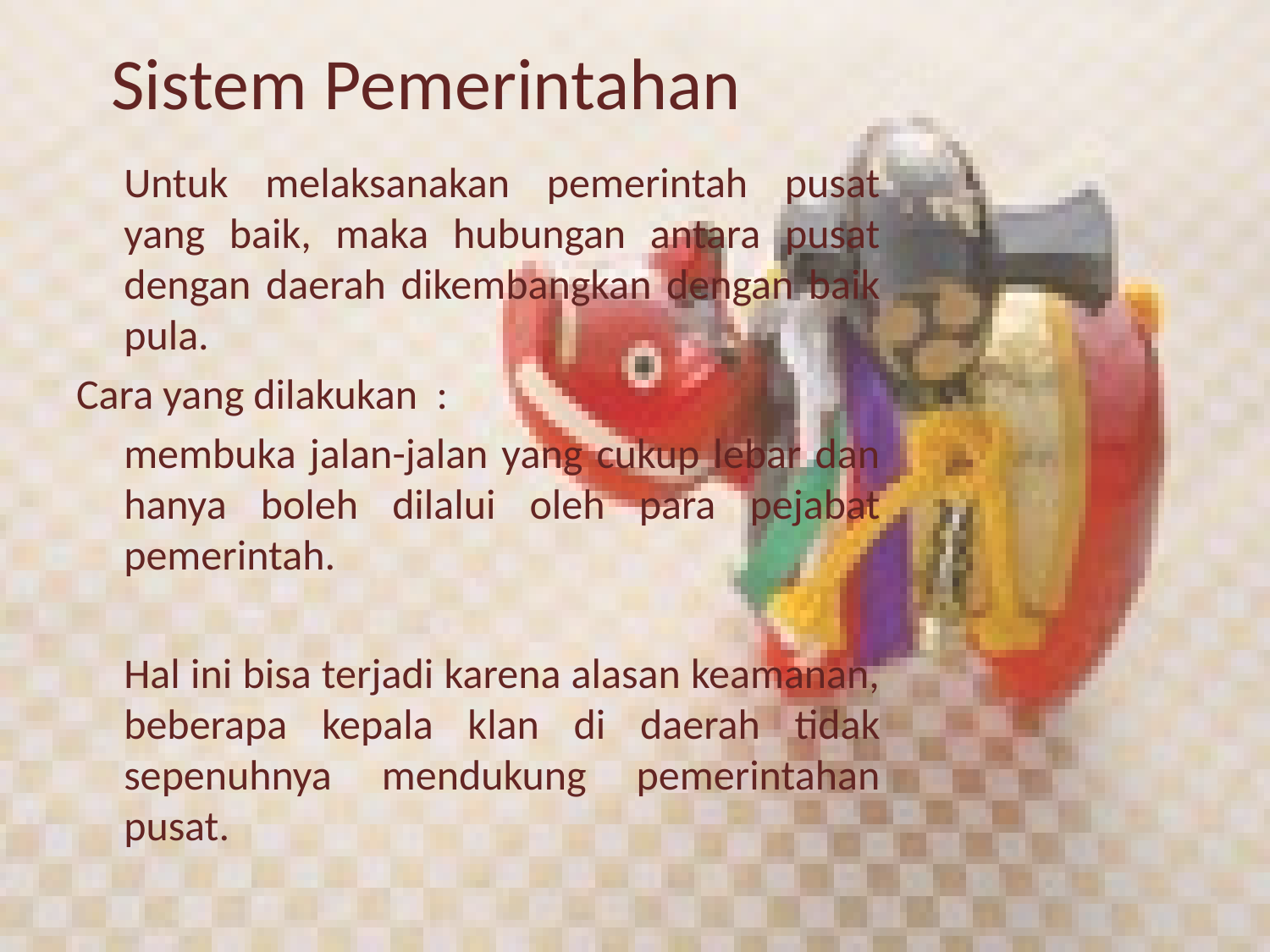

# Sistem Pemerintahan
	Untuk melaksanakan pemerintah pusat yang baik, maka hubungan antara pusat dengan daerah dikembangkan dengan baik pula.
Cara yang dilakukan  :
	membuka jalan-jalan yang cukup lebar dan hanya boleh dilalui oleh para pejabat pemerintah.

	Hal ini bisa terjadi karena alasan keamanan, beberapa kepala klan di daerah tidak sepenuhnya mendukung pemerintahan pusat.